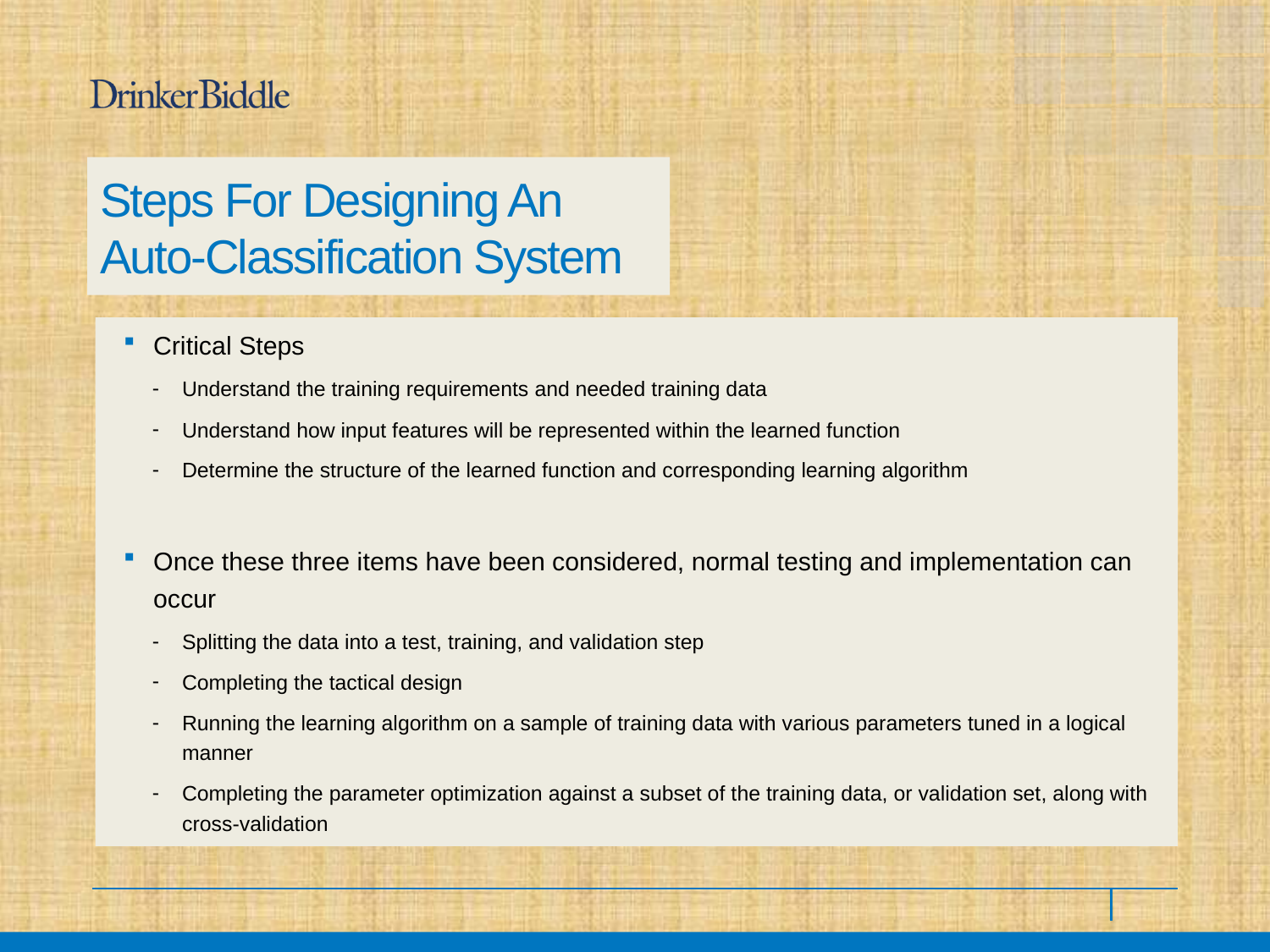

31
# Steps For Designing An Auto-Classification System
Critical Steps
Understand the training requirements and needed training data
Understand how input features will be represented within the learned function
Determine the structure of the learned function and corresponding learning algorithm

Once these three items have been considered, normal testing and implementation can occur
Splitting the data into a test, training, and validation step
Completing the tactical design
Running the learning algorithm on a sample of training data with various parameters tuned in a logical manner
Completing the parameter optimization against a subset of the training data, or validation set, along with cross-validation